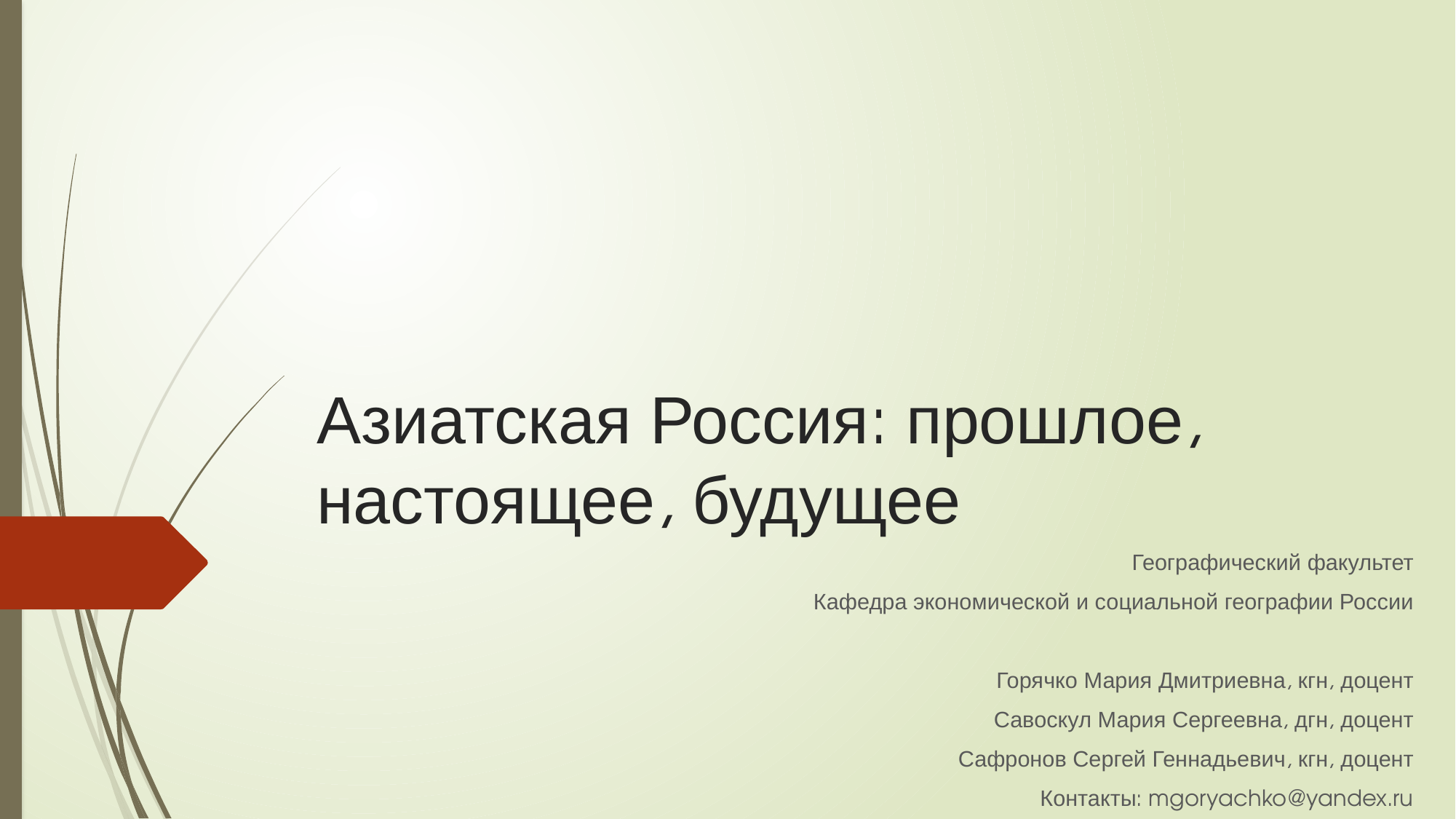

# Азиатская Россия: прошлое, настоящее, будущее
Географический факультет
Кафедра экономической и социальной географии России

Горячко Мария Дмитриевна, кгн, доцент
Савоскул Мария Сергеевна, дгн, доцент
Сафронов Сергей Геннадьевич, кгн, доцент
Контакты: mgoryachko@yandex.ru